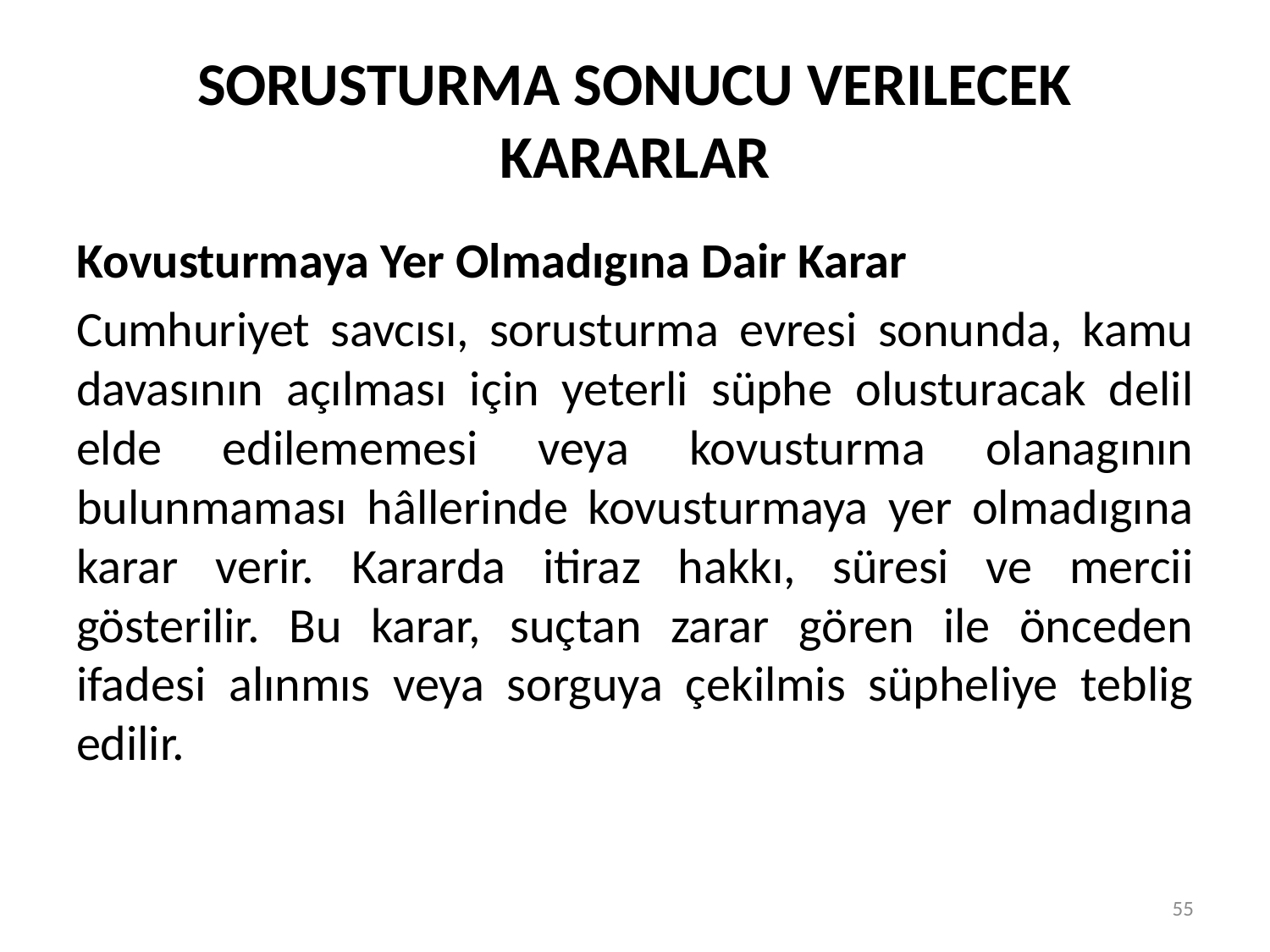

# SORUSTURMA SONUCU VERILECEK KARARLAR
Kovusturmaya Yer Olmadıgına Dair Karar
Cumhuriyet savcısı, sorusturma evresi sonunda, kamu davasının açılması için yeterli süphe olusturacak delil elde edilememesi veya kovusturma olanagının bulunmaması hâllerinde kovusturmaya yer olmadıgına karar verir. Kararda itiraz hakkı, süresi ve mercii gösterilir. Bu karar, suçtan zarar gören ile önceden ifadesi alınmıs veya sorguya çekilmis süpheliye teblig edilir.
55